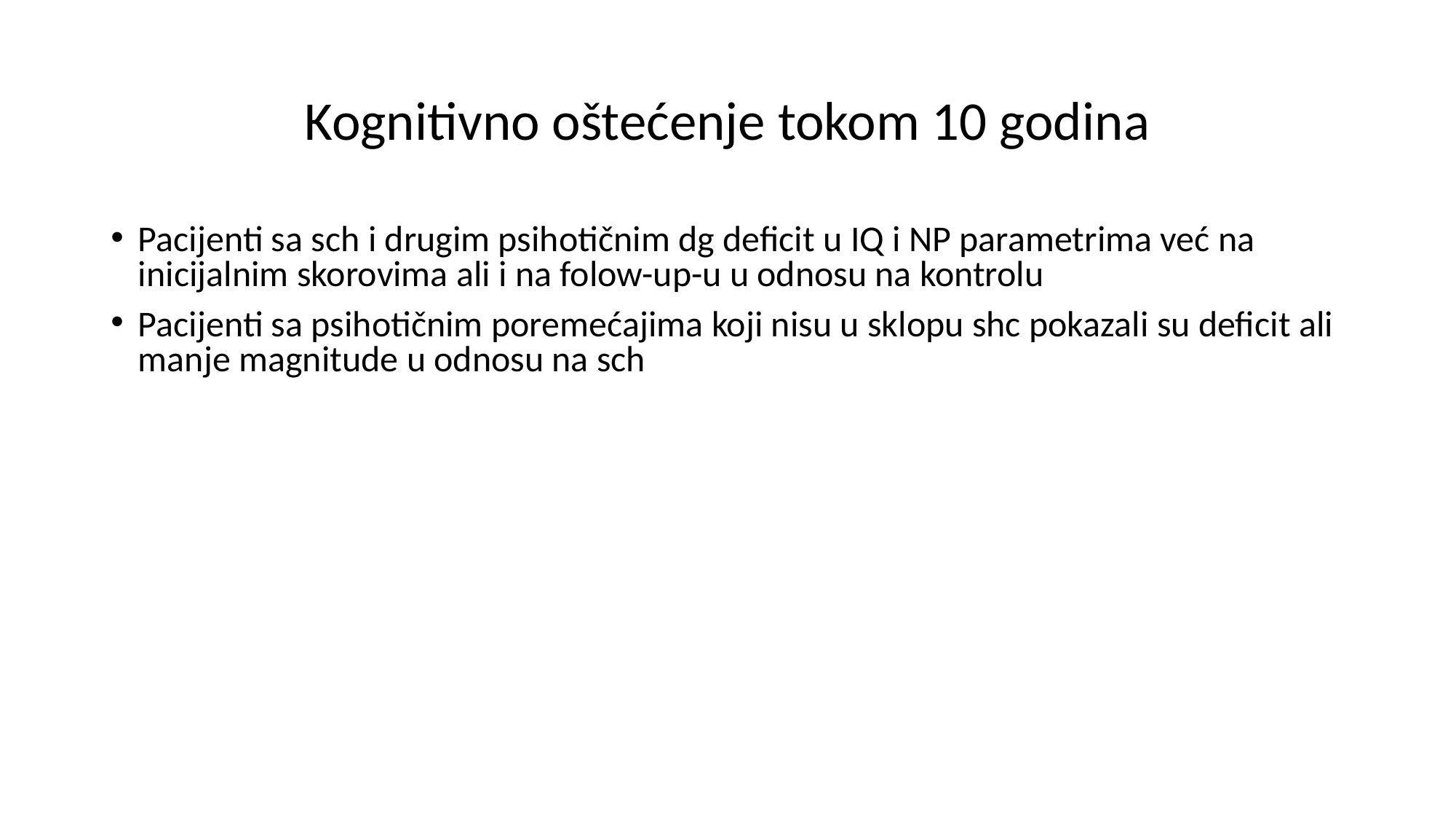

# Kognitivno oštećenje tokom 10 godina
Pacijenti sa sch i drugim psihotičnim dg deficit u IQ i NP parametrima već na inicijalnim skorovima ali i na folow-up-u u odnosu na kontrolu
Pacijenti sa psihotičnim poremećajima koji nisu u sklopu shc pokazali su deficit ali manje magnitude u odnosu na sch